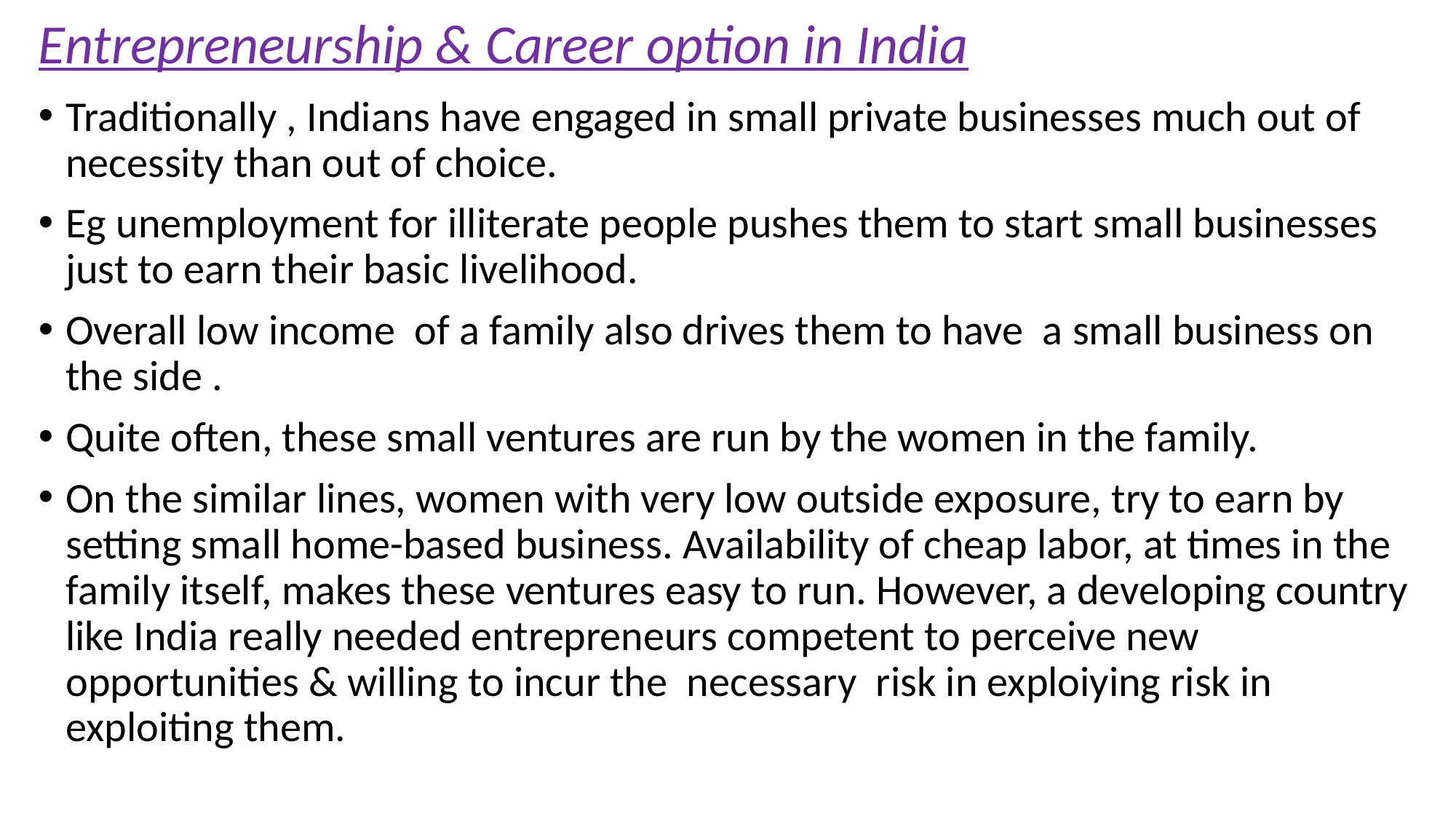

# Entrepreneurship & Career option in India
Traditionally , Indians have engaged in small private businesses much out of necessity than out of choice.
Eg unemployment for illiterate people pushes them to start small businesses just to earn their basic livelihood.
Overall low income  of a family also drives them to have  a small business on the side .
Quite often, these small ventures are run by the women in the family.
On the similar lines, women with very low outside exposure, try to earn by setting small home-based business. Availability of cheap labor, at times in the family itself, makes these ventures easy to run. However, a developing country like India really needed entrepreneurs competent to perceive new opportunities & willing to incur the  necessary  risk in exploiying risk in exploiting them.